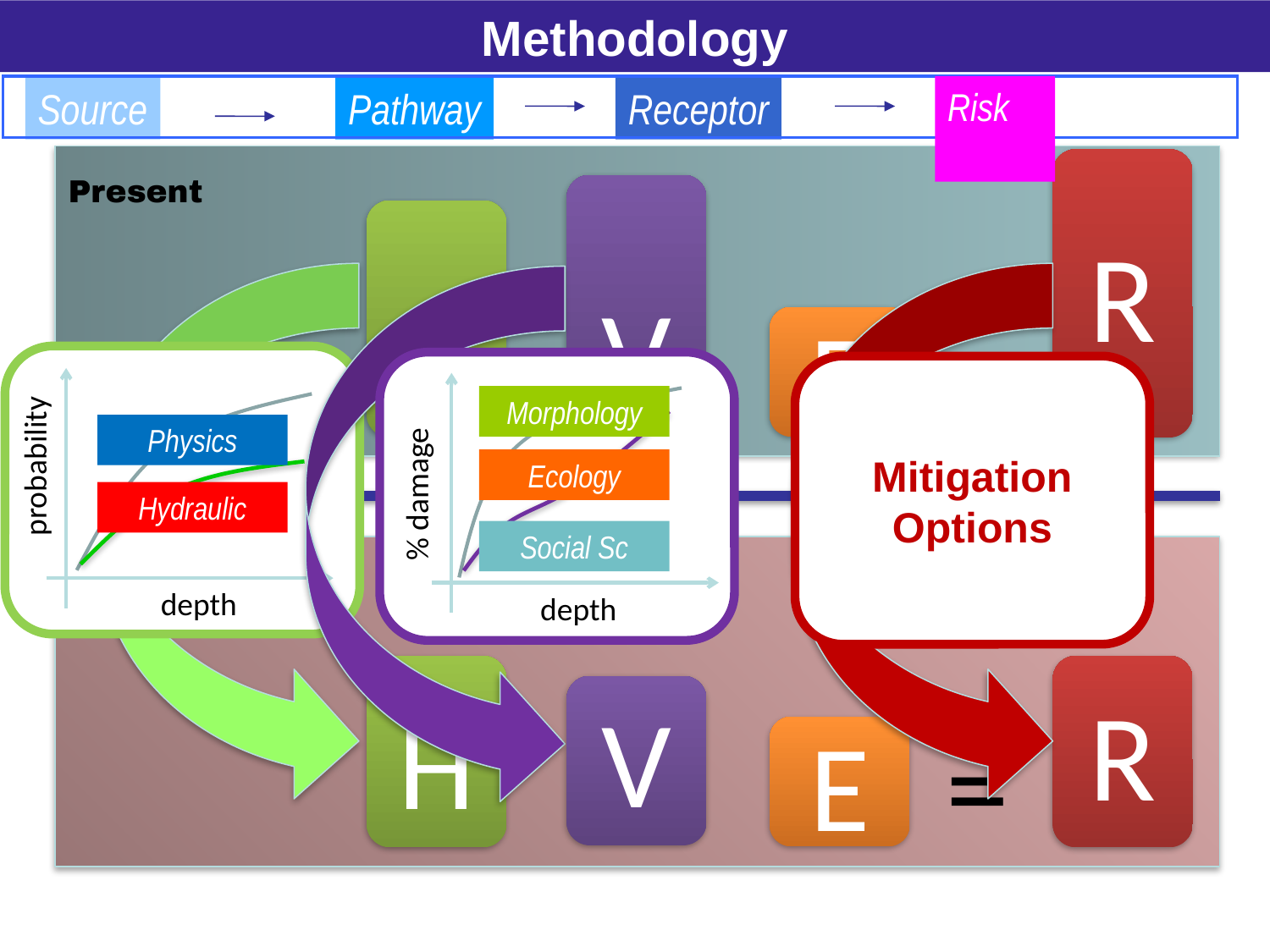

Methodology

Source
Pathway
Receptor
Risk

R
Present
V
H

=
E

Mitigation
Options
Morphology

Physics
probability
Ecology

% damage
Hydraulic
Future
Social Sc

depth
depth
H
R
V
=
E